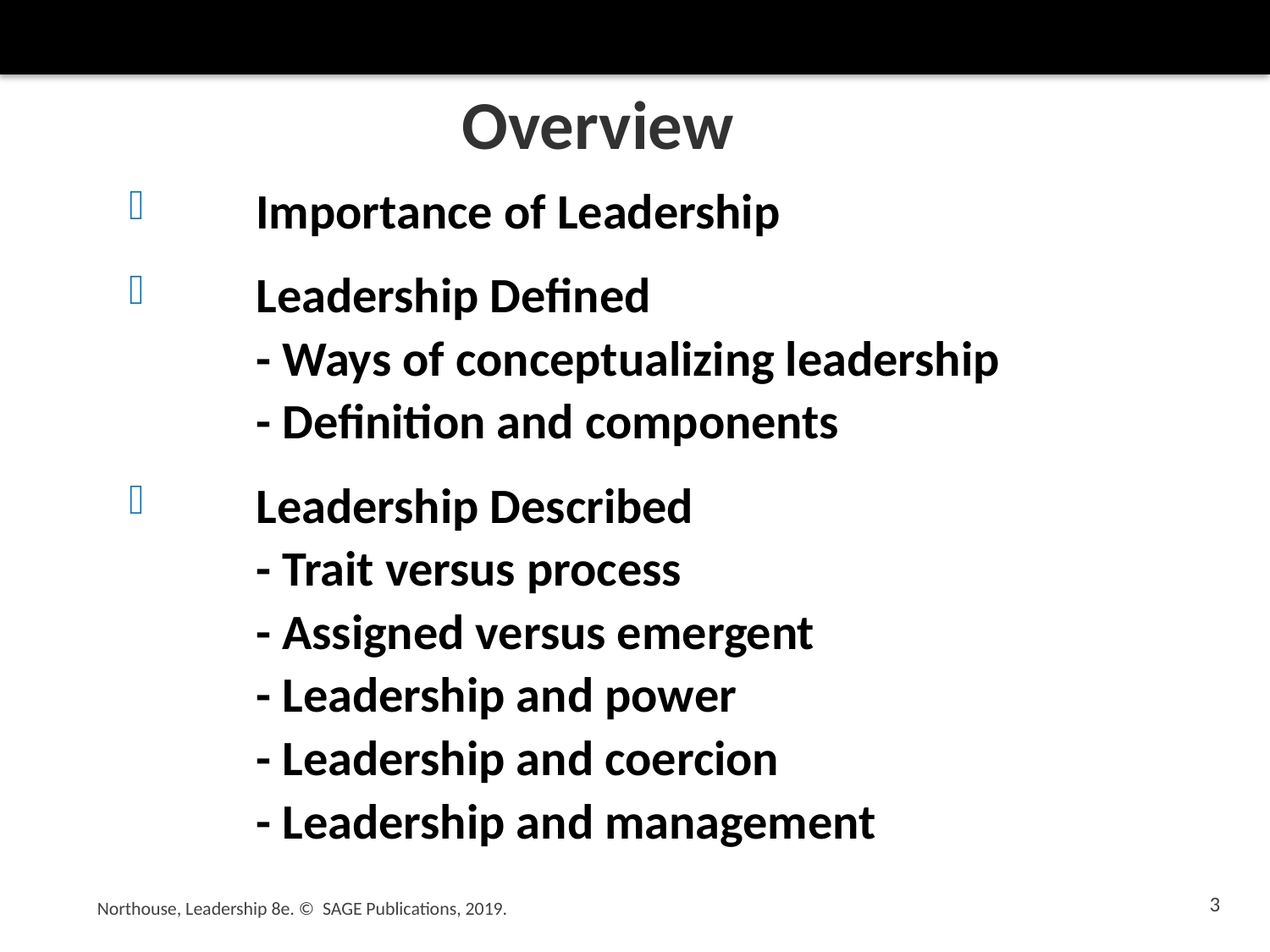

# Overview
 	Importance of Leadership
 	Leadership Defined
	- Ways of conceptualizing leadership
	- Definition and components
 	Leadership Described
	- Trait versus process
	- Assigned versus emergent
	- Leadership and power
	- Leadership and coercion
	- Leadership and management
3
Northouse, Leadership 8e. ©  SAGE Publications, 2019.